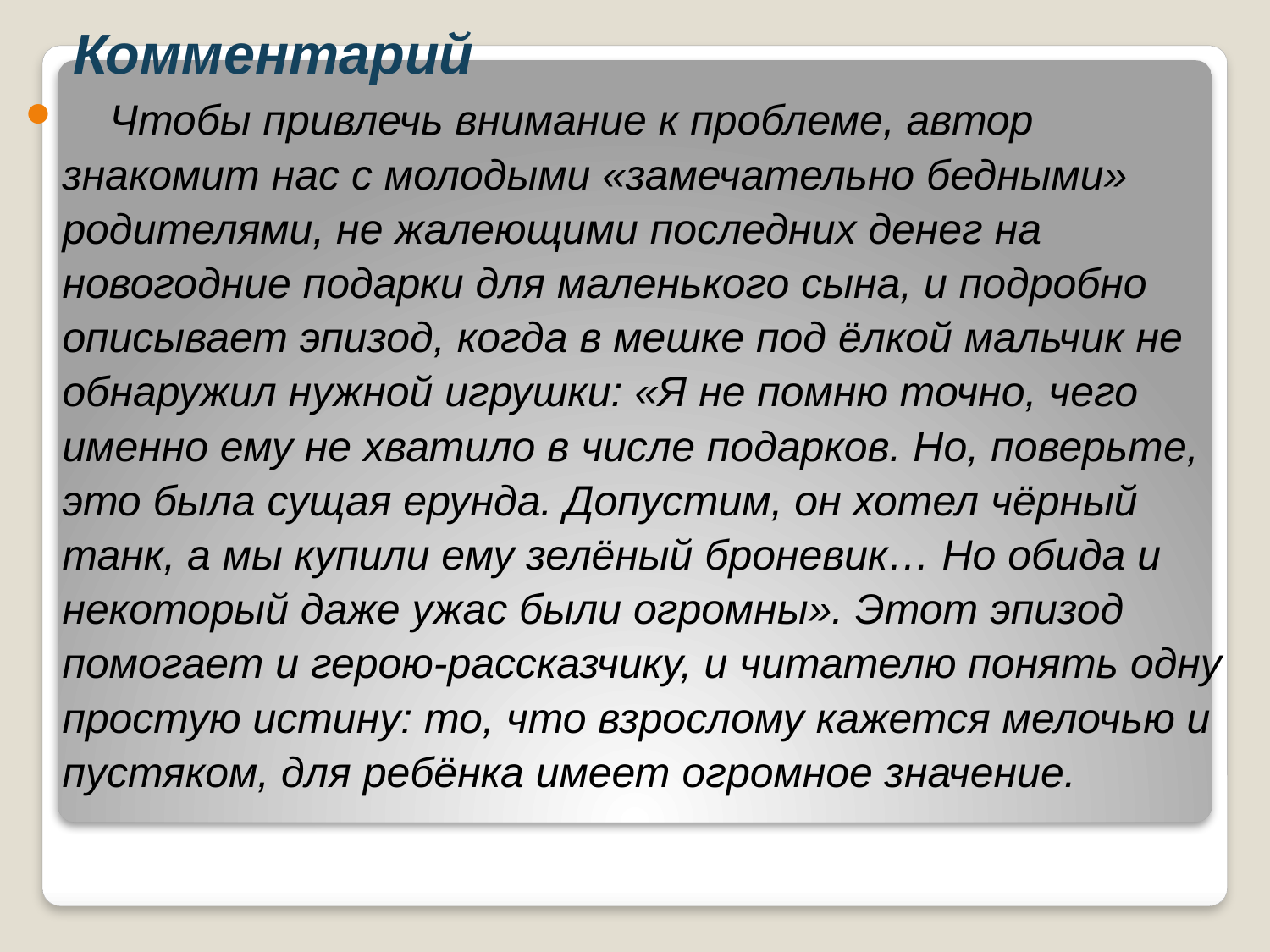

Комментарий
    Чтобы привлечь внимание к проблеме, автор знакомит нас с молодыми «замечательно бедными» родителями, не жалеющими последних денег на новогодние подарки для маленького сына, и подробно описывает эпизод, когда в мешке под ёлкой мальчик не обнаружил нужной игрушки: «Я не помню точно, чего именно ему не хватило в числе подарков. Но, поверьте, это была сущая ерунда. Допустим, он хотел чёрный танк, а мы купили ему зелёный броневик… Но обида и некоторый даже ужас были огромны». Этот эпизод помогает и герою-рассказчику, и читателю понять одну простую истину: то, что взрослому кажется мелочью и пустяком, для ребёнка имеет огромное значение.

#